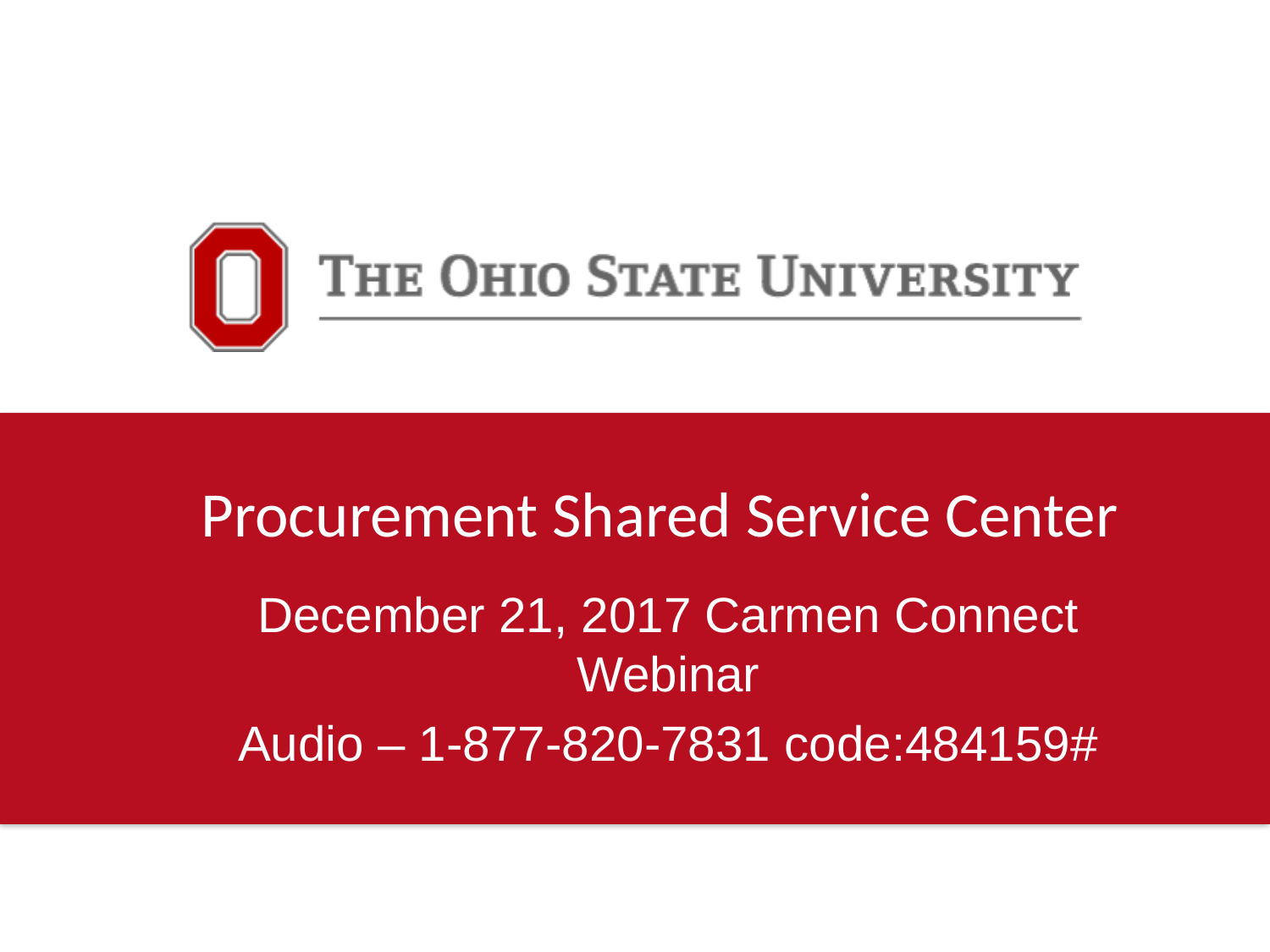

December 21, 2017 Carmen Connect Webinar
Audio – 1-877-820-7831 code:484159#